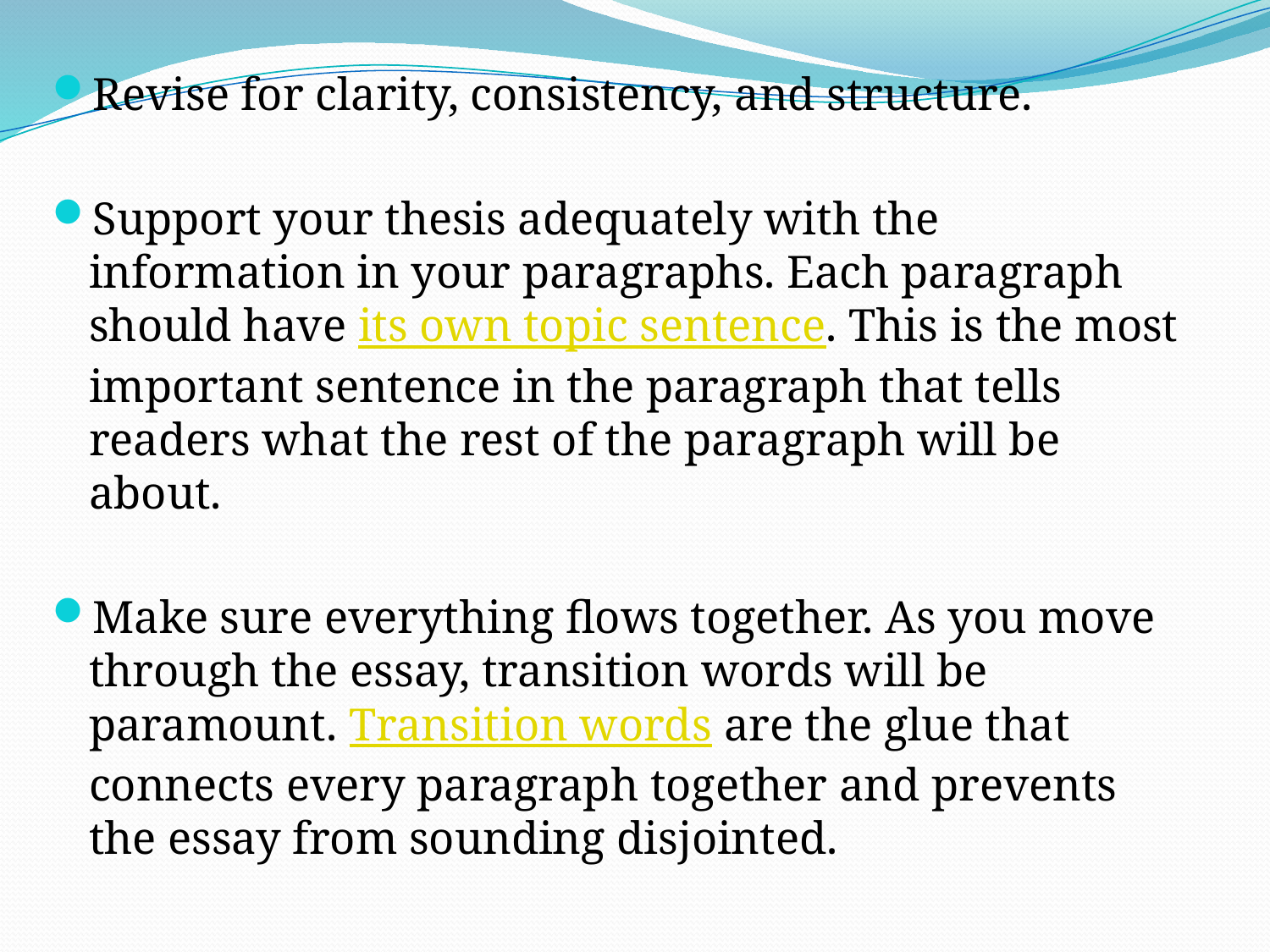

Revise for clarity, consistency, and structure.

Support your thesis adequately with the information in your paragraphs. Each paragraph should have its own topic sentence. This is the most important sentence in the paragraph that tells readers what the rest of the paragraph will be about.

Make sure everything flows together. As you move through the essay, transition words will be paramount. Transition words are the glue that connects every paragraph together and prevents the essay from sounding disjointed.